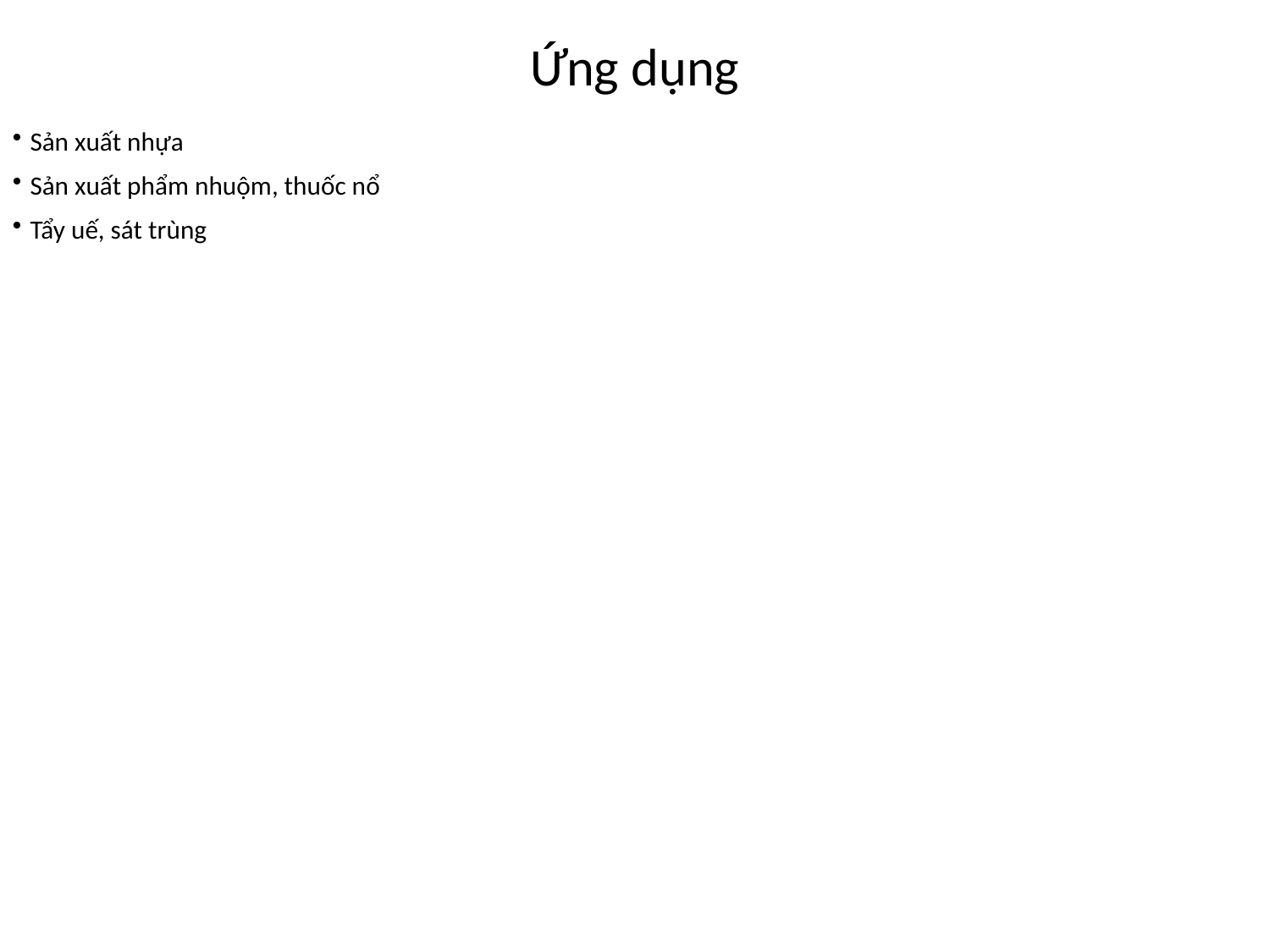

Ứng dụng
Sản xuất nhựa
Sản xuất phẩm nhuộm, thuốc nổ
Tẩy uế, sát trùng